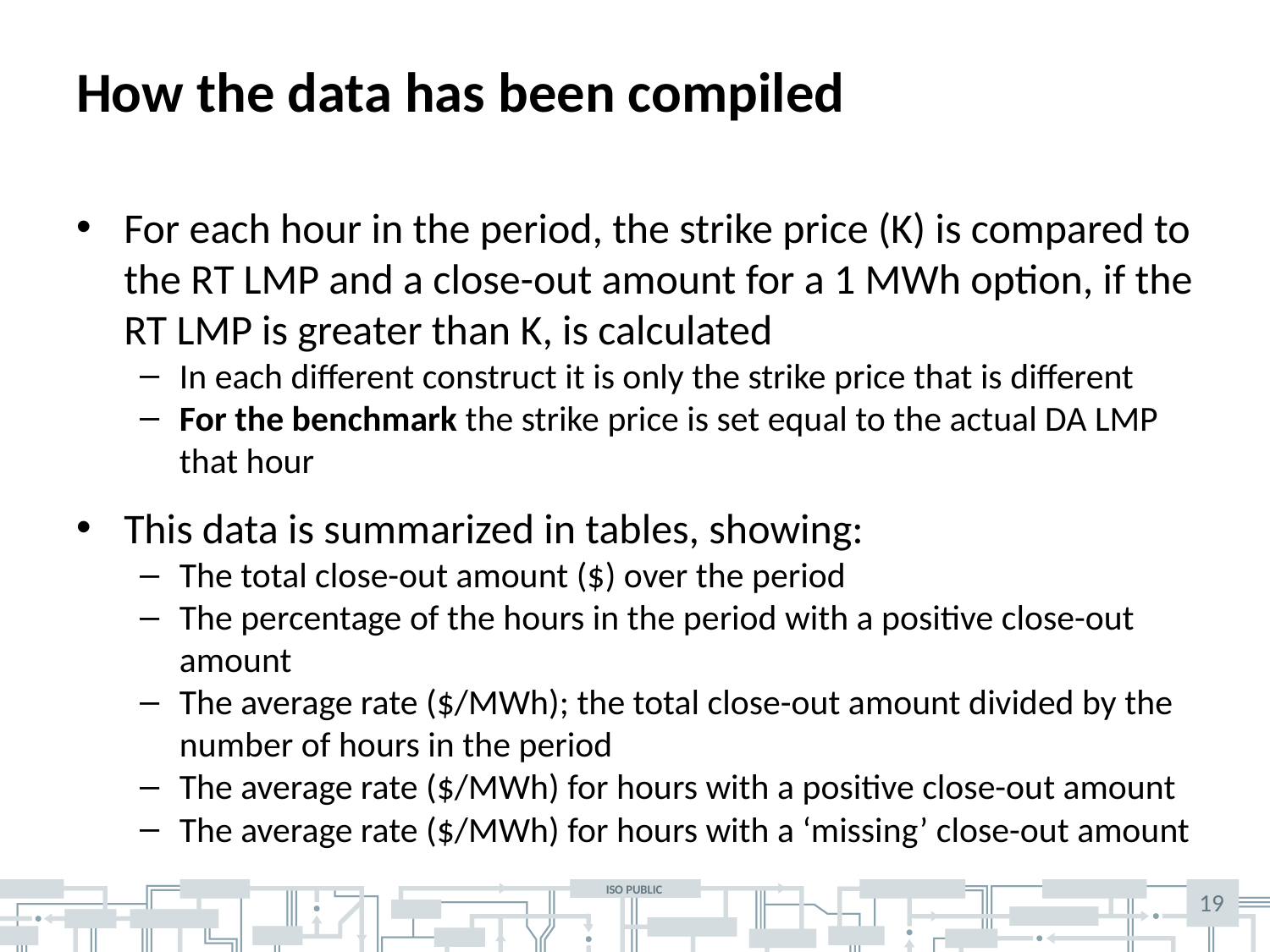

# How the data has been compiled
For each hour in the period, the strike price (K) is compared to the RT LMP and a close-out amount for a 1 MWh option, if the RT LMP is greater than K, is calculated
In each different construct it is only the strike price that is different
For the benchmark the strike price is set equal to the actual DA LMP that hour
This data is summarized in tables, showing:
The total close-out amount ($) over the period
The percentage of the hours in the period with a positive close-out amount
The average rate ($/MWh); the total close-out amount divided by the number of hours in the period
The average rate ($/MWh) for hours with a positive close-out amount
The average rate ($/MWh) for hours with a ‘missing’ close-out amount
19